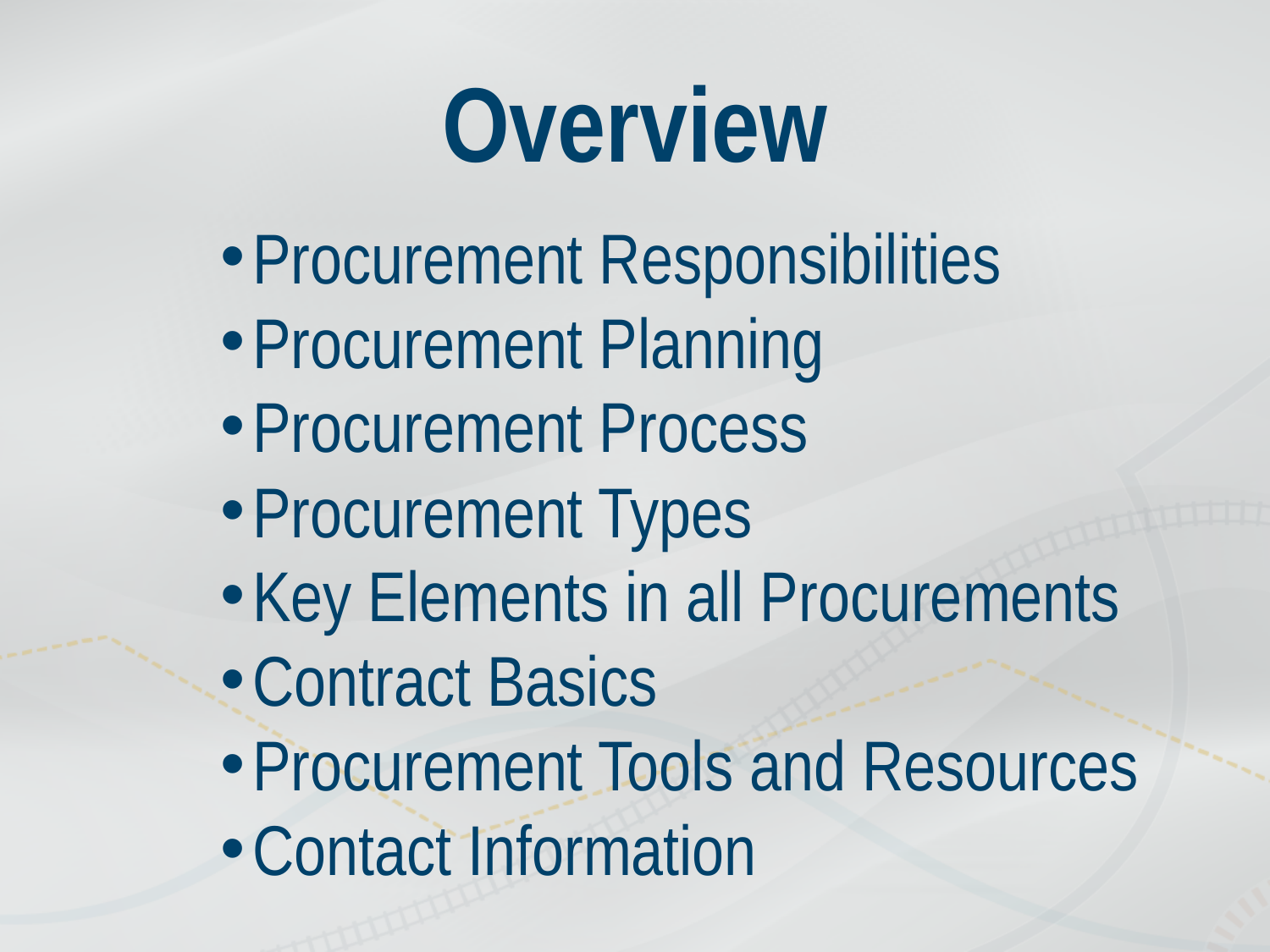

# Overview
Procurement Responsibilities
Procurement Planning
Procurement Process
Procurement Types
Key Elements in all Procurements
Contract Basics
Procurement Tools and Resources
Contact Information